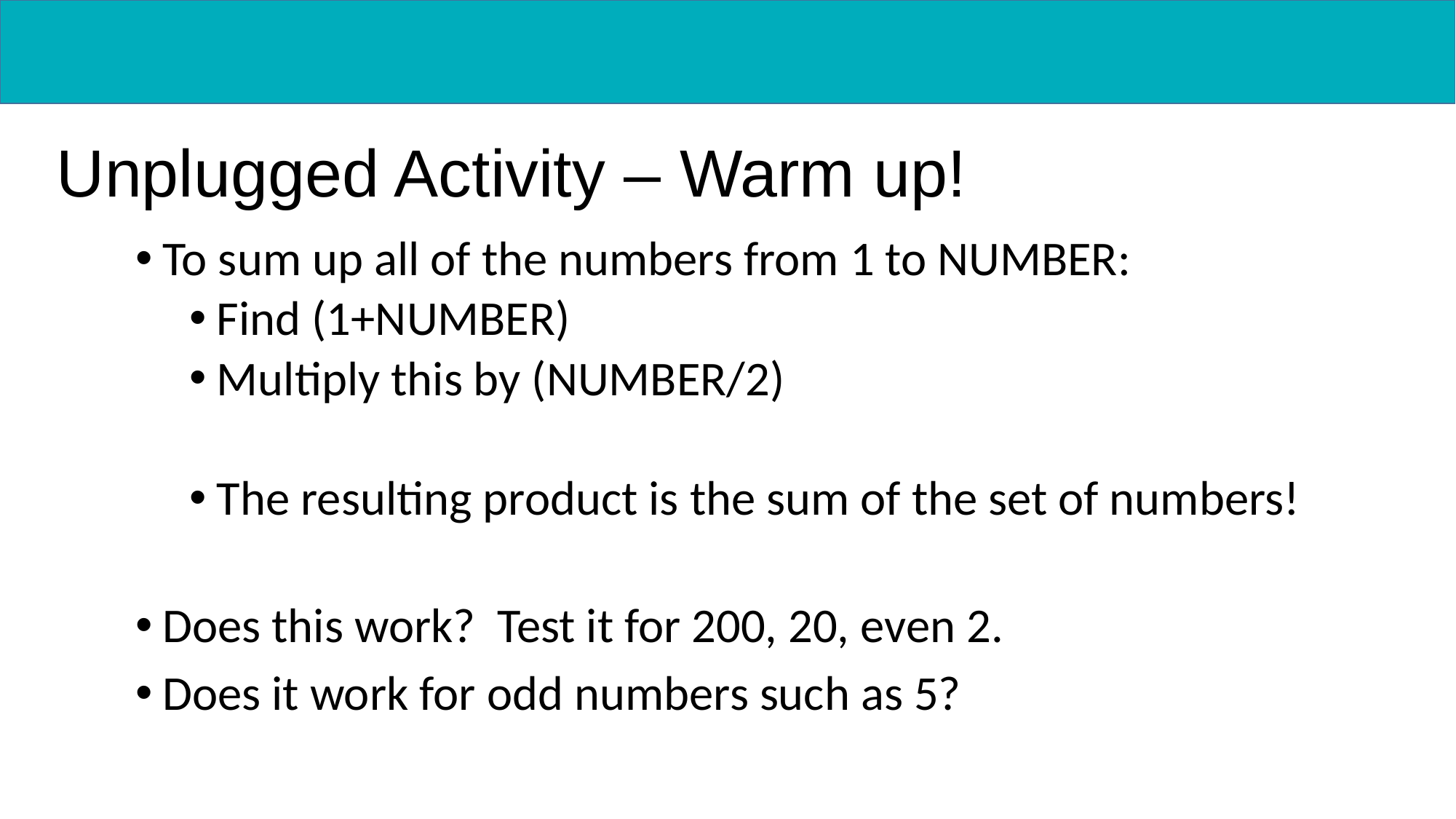

Unplugged Activity – Warm up!
To sum up all of the numbers from 1 to NUMBER:
Find (1+NUMBER)
Multiply this by (NUMBER/2)

The resulting product is the sum of the set of numbers!

Does this work?  Test it for 200, 20, even 2.
Does it work for odd numbers such as 5?